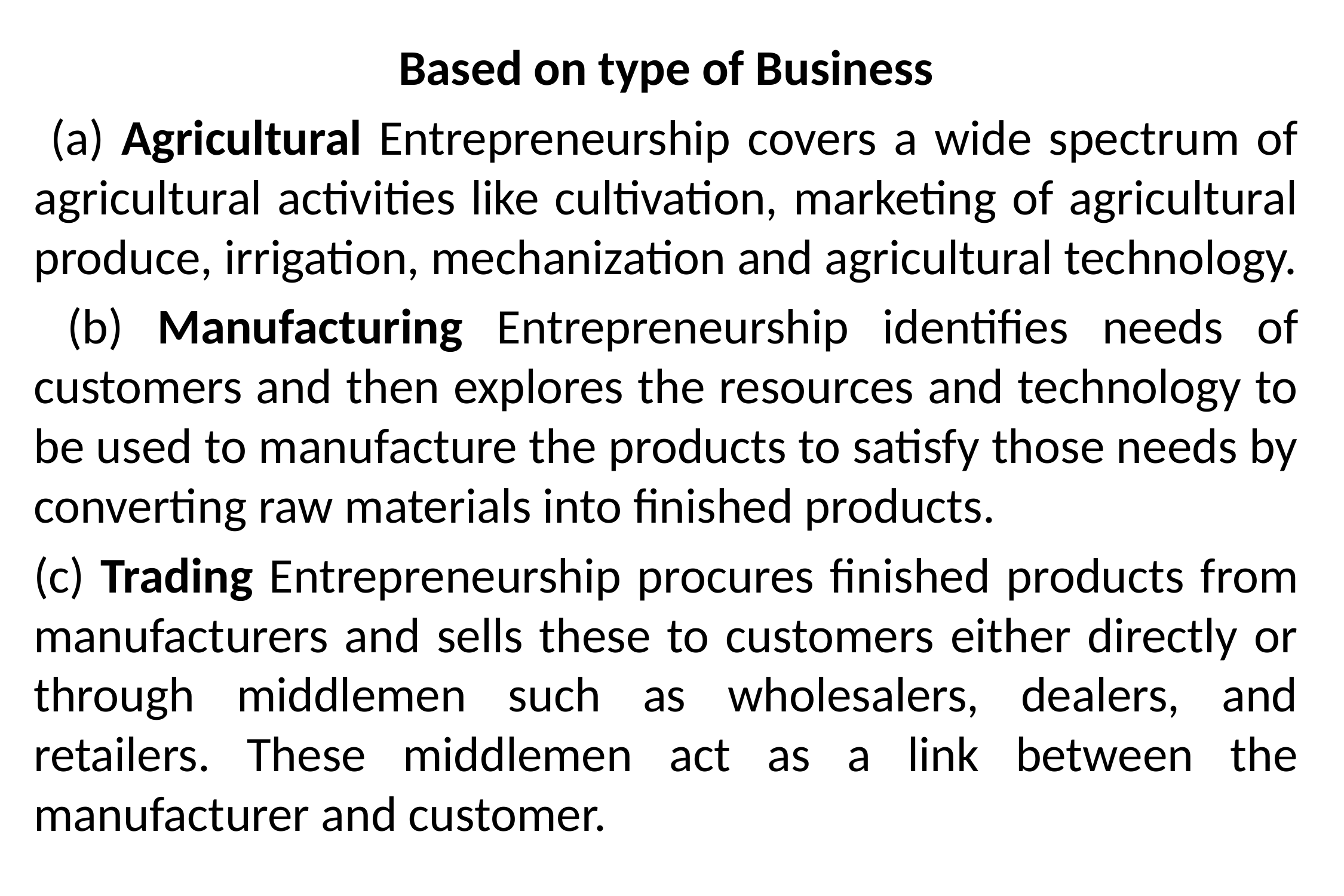

Based on type of Business
 (a) Agricultural Entrepreneurship covers a wide spectrum of agricultural activities like cultivation, marketing of agricultural produce, irrigation, mechanization and agricultural technology.
 (b) Manufacturing Entrepreneurship identifies needs of customers and then explores the resources and technology to be used to manufacture the products to satisfy those needs by converting raw materials into finished products.
(c) Trading Entrepreneurship procures finished products from manufacturers and sells these to customers either directly or through middlemen such as wholesalers, dealers, and retailers. These middlemen act as a link between the manufacturer and customer.